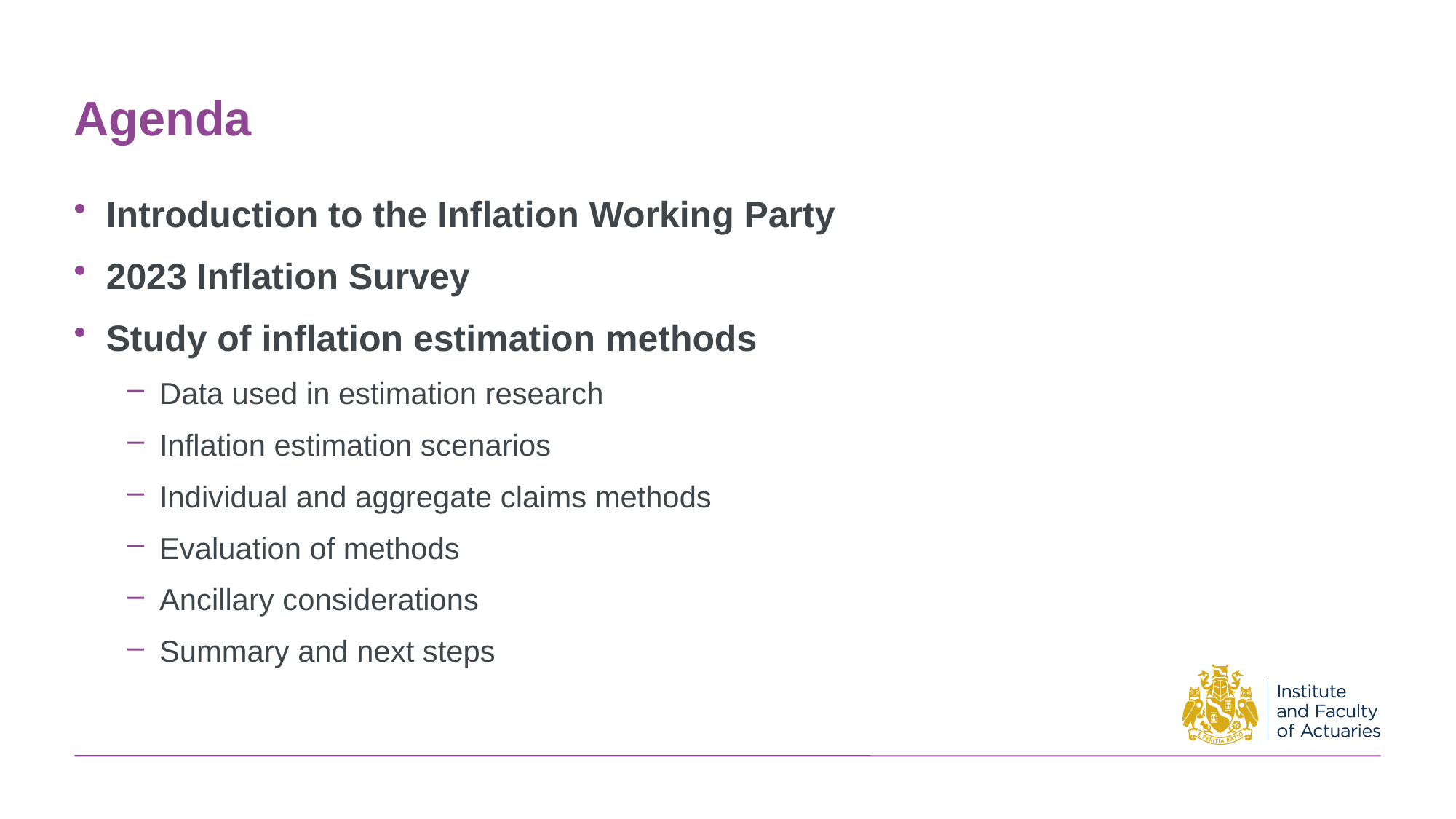

# Agenda
Introduction to the Inflation Working Party
2023 Inflation Survey
Study of inflation estimation methods
Data used in estimation research
Inflation estimation scenarios
Individual and aggregate claims methods
Evaluation of methods
Ancillary considerations
Summary and next steps